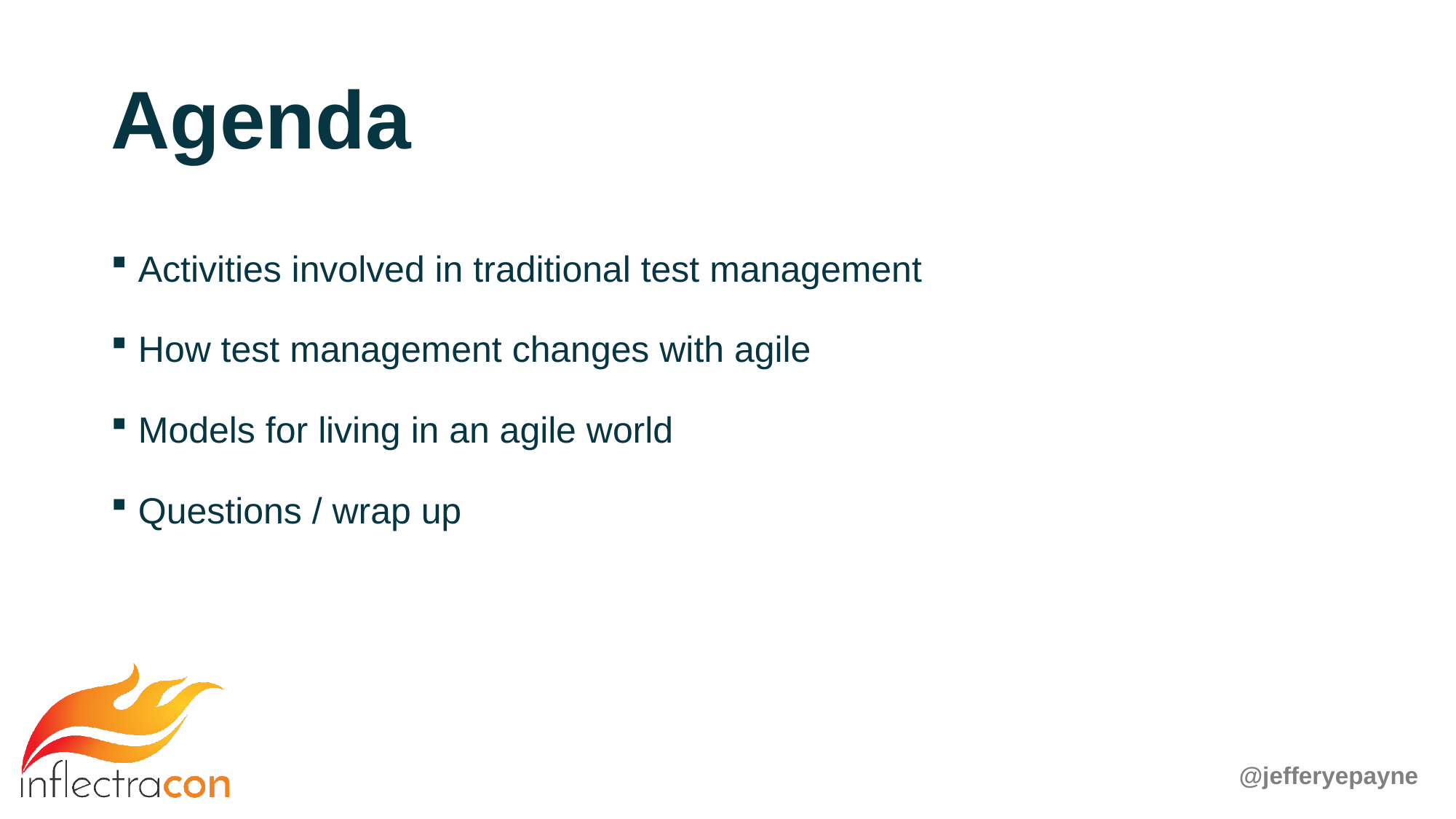

# Agenda
Activities involved in traditional test management
How test management changes with agile
Models for living in an agile world
Questions / wrap up